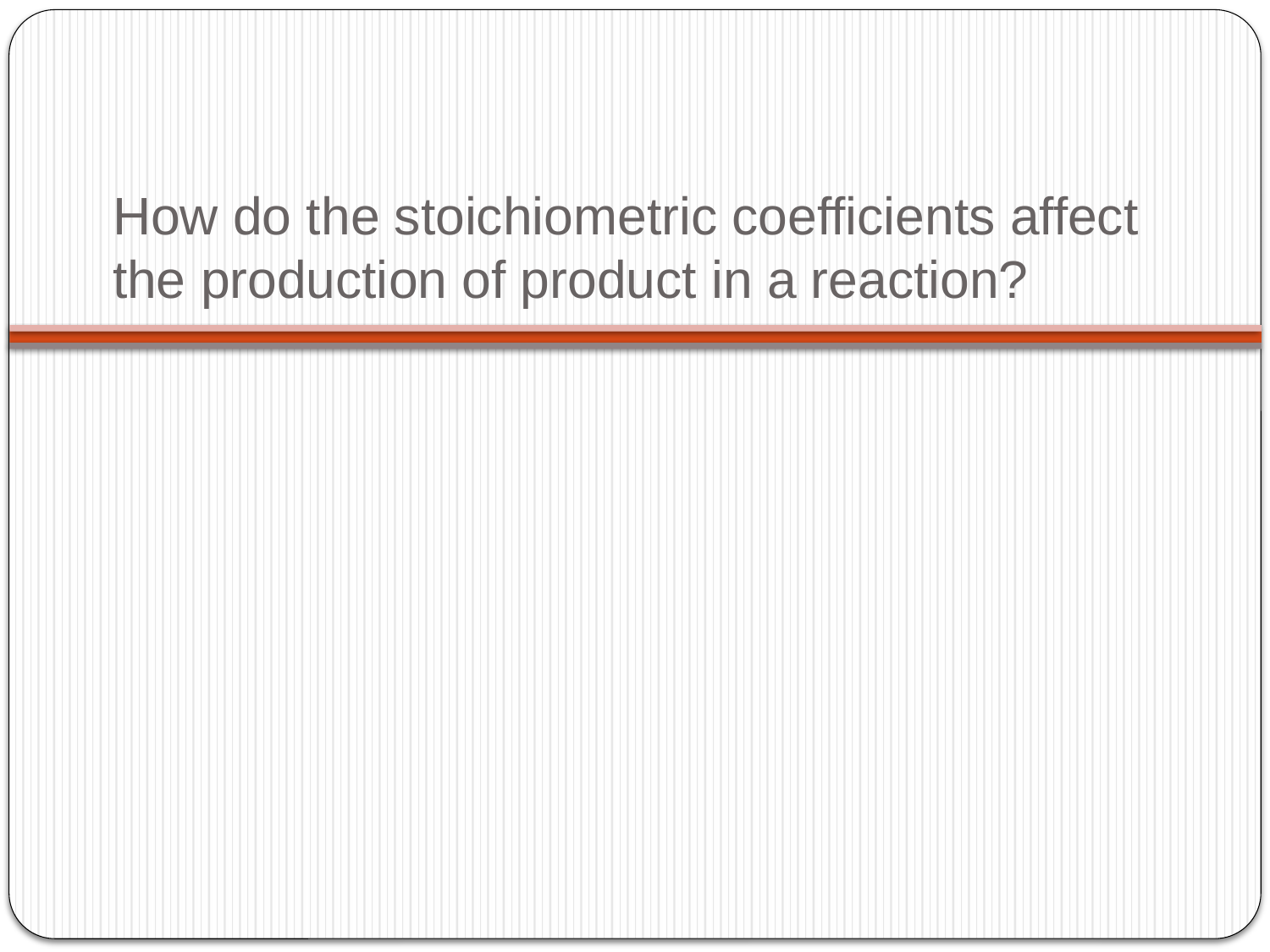

# How do the stoichiometric coefficients affect the production of product in a reaction?